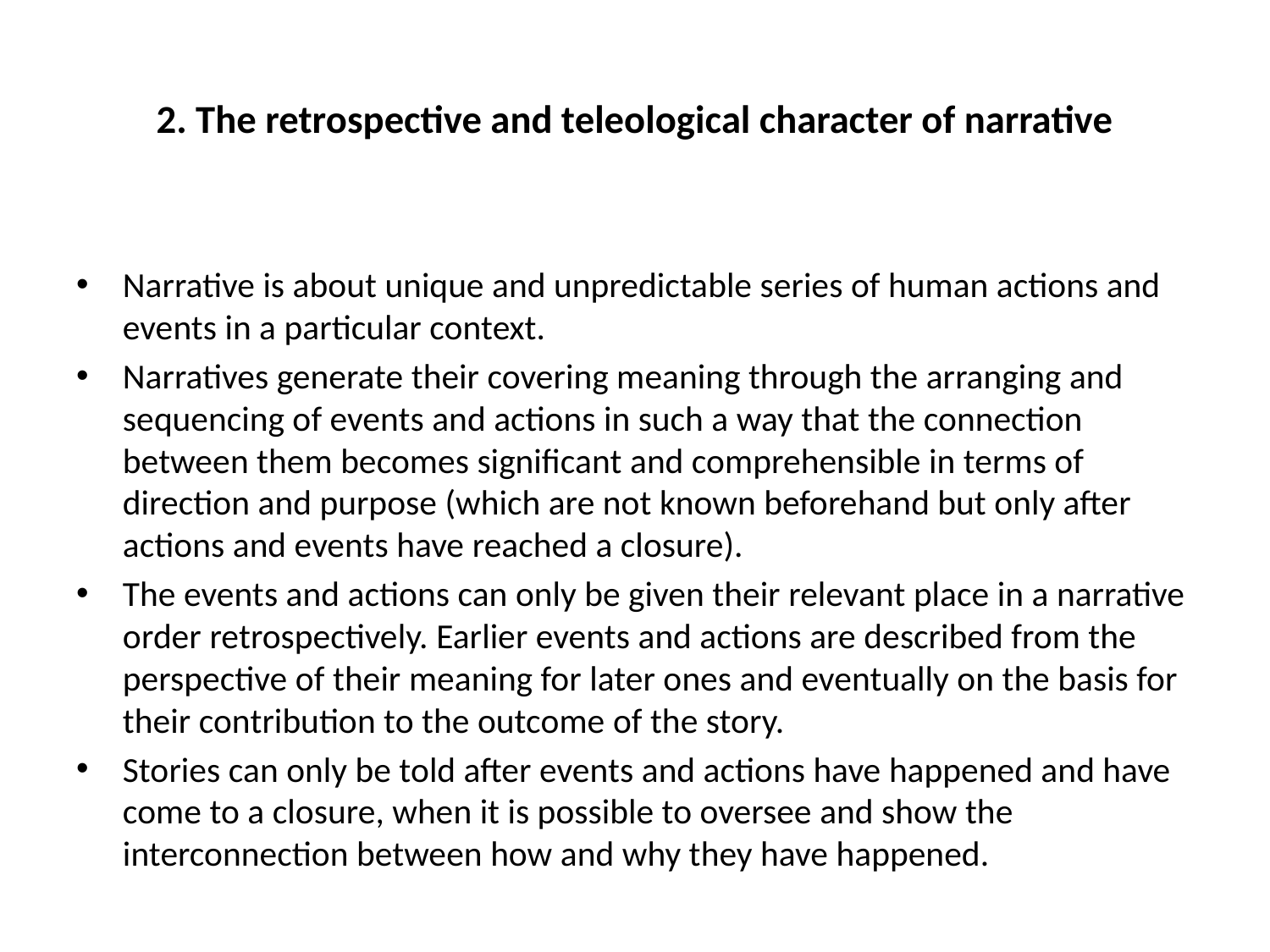

# 2. The retrospective and teleological character of narrative
Narrative is about unique and unpredictable series of human actions and events in a particular context.
Narratives generate their covering meaning through the arranging and sequencing of events and actions in such a way that the connection between them becomes significant and comprehensible in terms of direction and purpose (which are not known beforehand but only after actions and events have reached a closure).
The events and actions can only be given their relevant place in a narrative order retrospectively. Earlier events and actions are described from the perspective of their meaning for later ones and eventually on the basis for their contribution to the outcome of the story.
Stories can only be told after events and actions have happened and have come to a closure, when it is possible to oversee and show the interconnection between how and why they have happened.